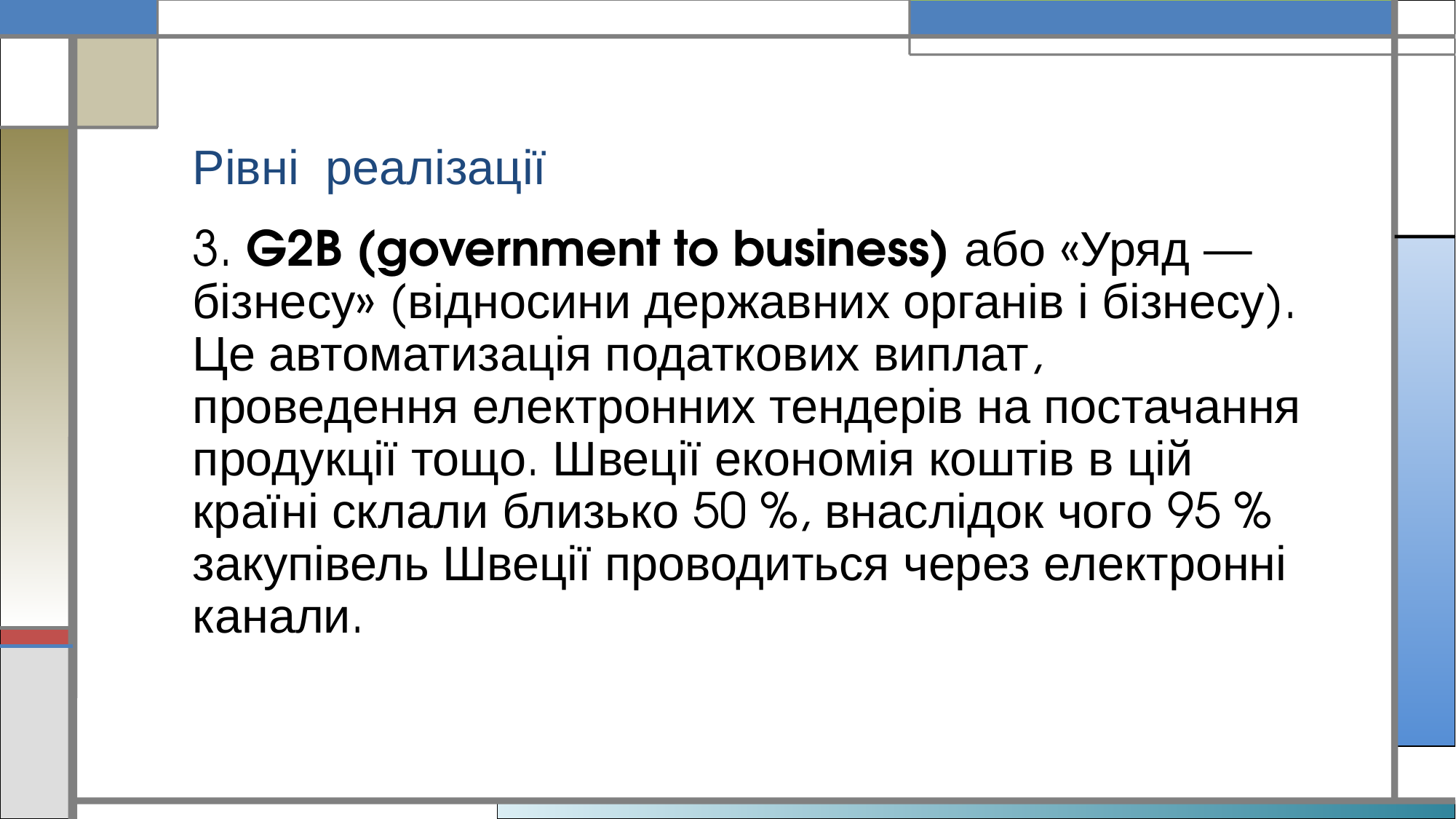

# Рівні  реалізації
3. G2B (government to business) або «Уряд — бізнесу» (відносини державних органів і бізнесу). Це автоматизація податкових виплат, проведення електронних тендерів на постачання продукції тощо. Швеції економія коштів в цій країні склали близько 50 %, внаслідок чого 95 % закупівель Швеції проводиться через електронні канали.